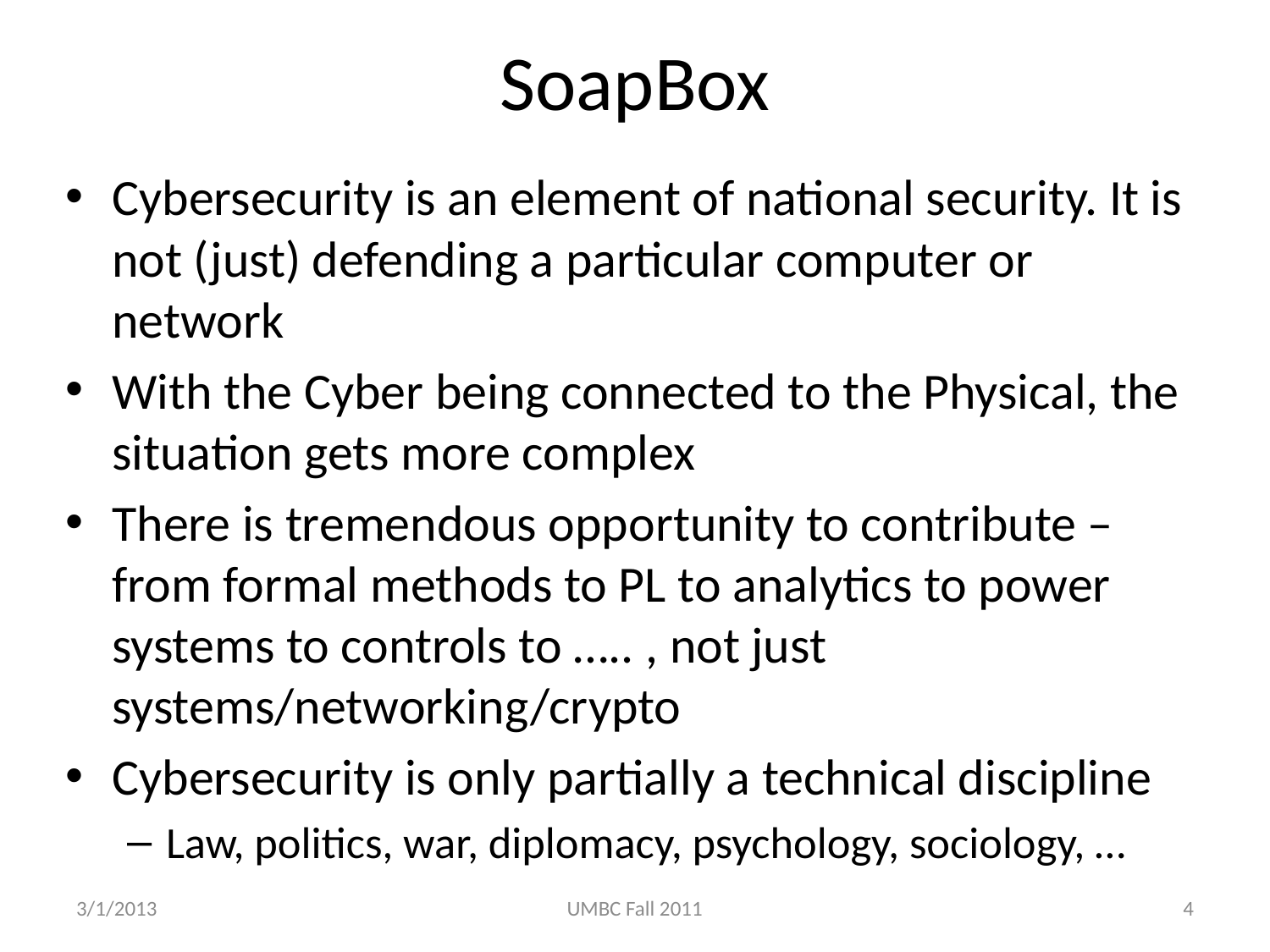

# SoapBox
Cybersecurity is an element of national security. It is not (just) defending a particular computer or network
With the Cyber being connected to the Physical, the situation gets more complex
There is tremendous opportunity to contribute – from formal methods to PL to analytics to power systems to controls to ….. , not just systems/networking/crypto
Cybersecurity is only partially a technical discipline
Law, politics, war, diplomacy, psychology, sociology, …
3/1/2013
UMBC Fall 2011
4